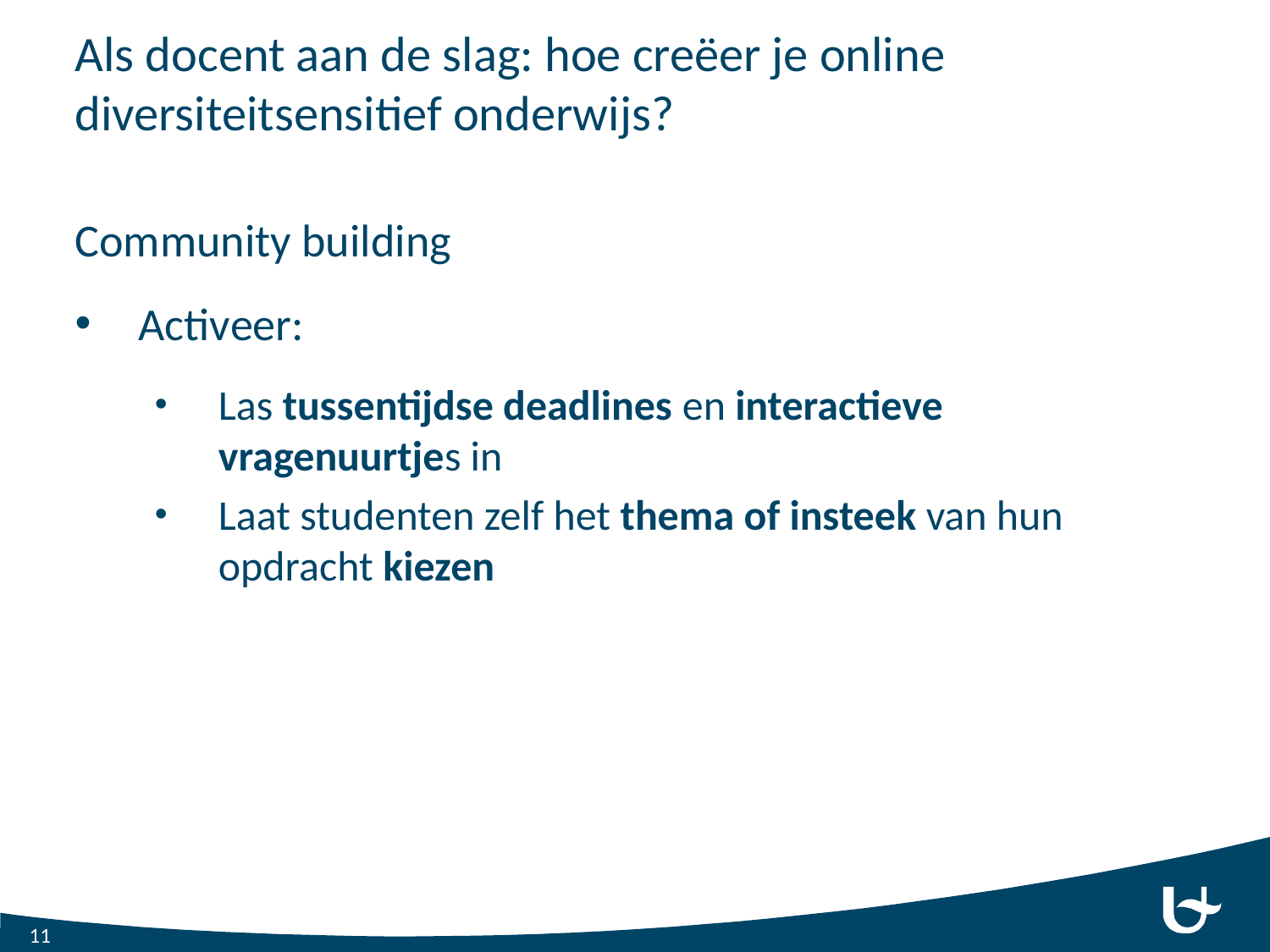

# Als docent aan de slag: hoe creëer je online diversiteitsensitief onderwijs?
Community building

Activeer:

Las tussentijdse deadlines en interactieve vragenuurtjes in
Laat studenten zelf het thema of insteek van hun opdracht kiezen
11